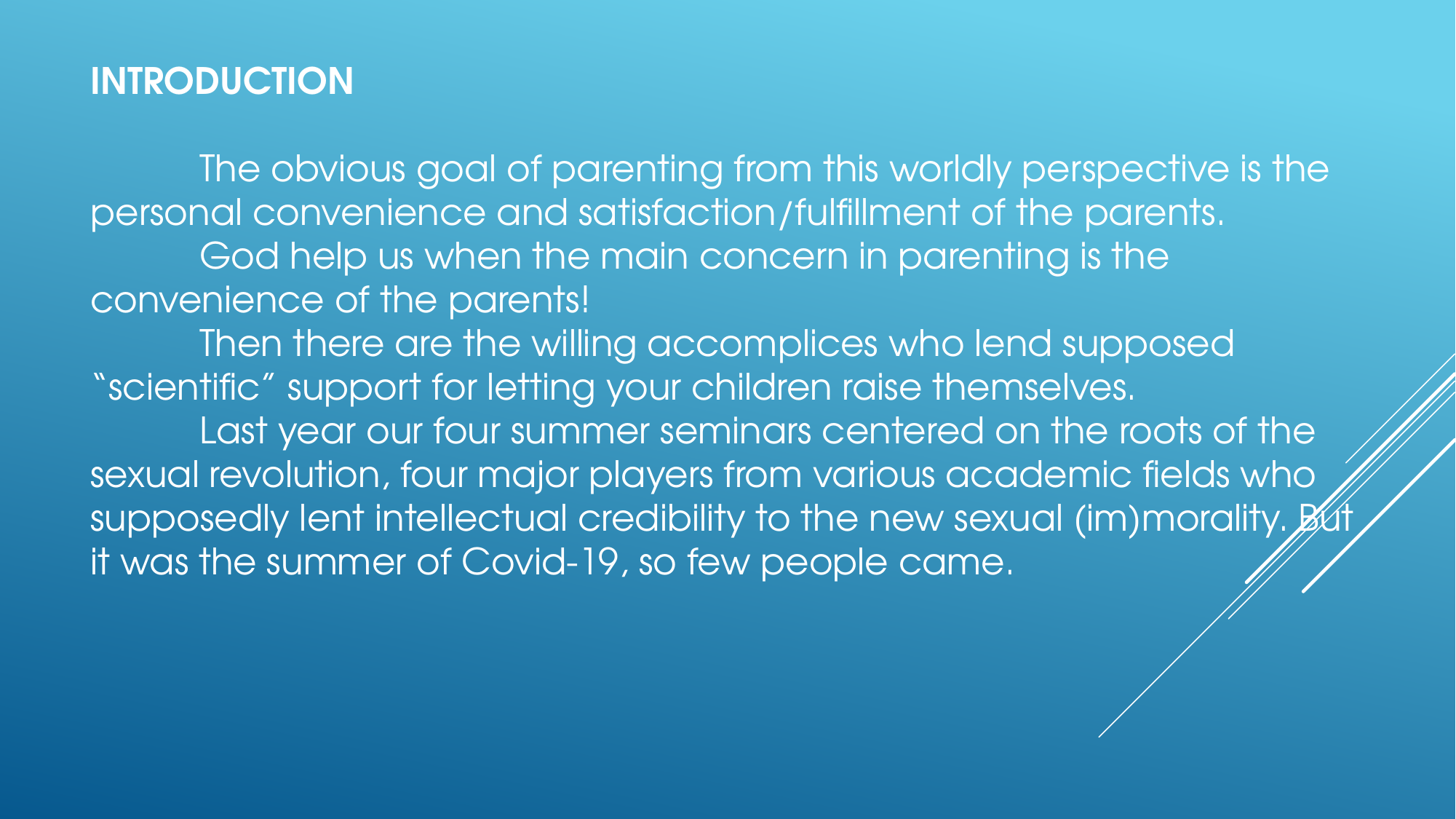

INTRODUCTION

	The obvious goal of parenting from this worldly perspective is the personal convenience and satisfaction/fulfillment of the parents.
	God help us when the main concern in parenting is the convenience of the parents!
	Then there are the willing accomplices who lend supposed “scientific” support for letting your children raise themselves.
	Last year our four summer seminars centered on the roots of the sexual revolution, four major players from various academic fields who supposedly lent intellectual credibility to the new sexual (im)morality. But it was the summer of Covid-19, so few people came.